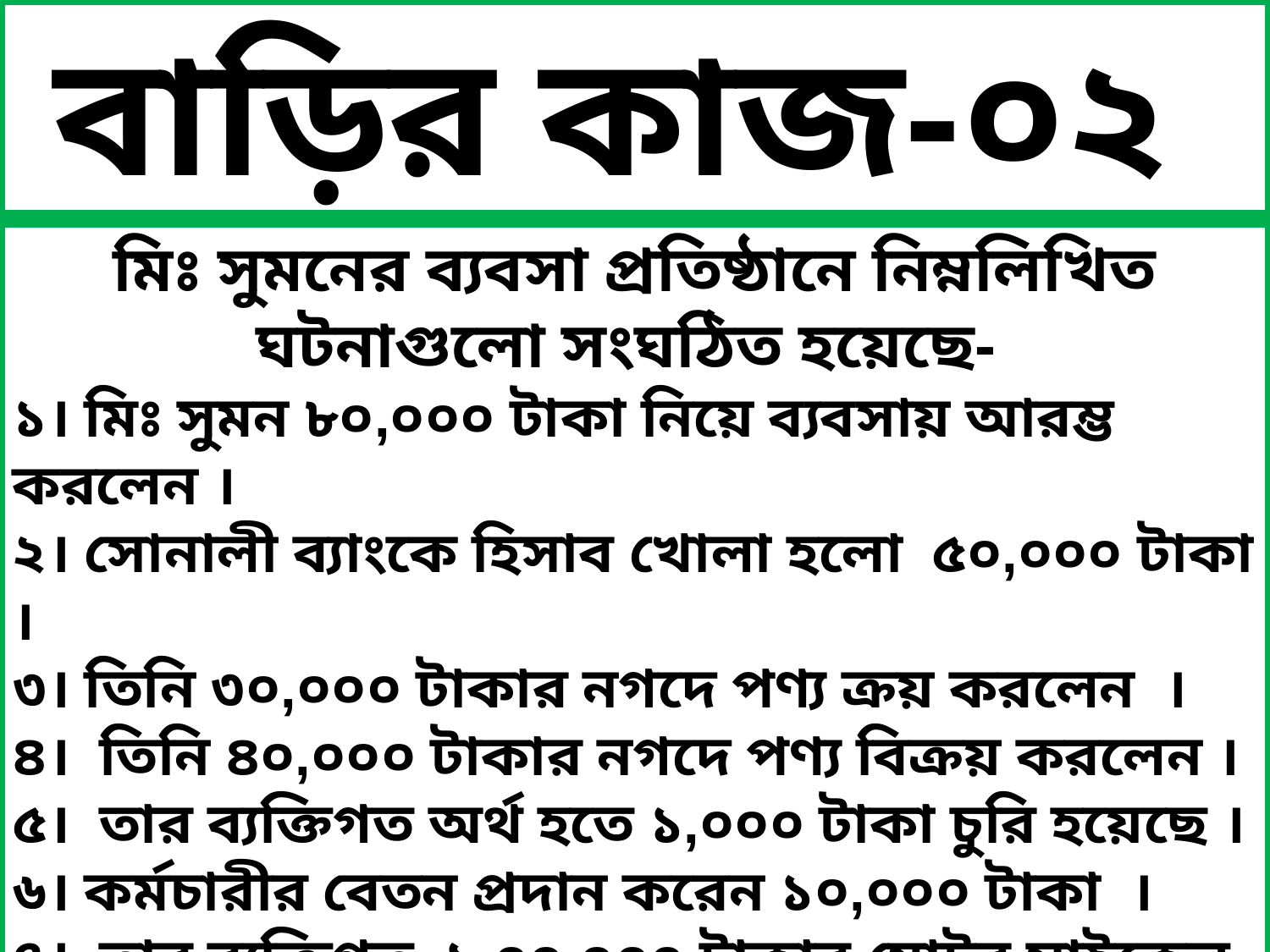

বাড়ির কাজ-০২
মিঃ সুমনের ব্যবসা প্রতিষ্ঠানে নিম্নলিখিত ঘটনাগুলো সংঘঠিত হয়েছে-
১। মিঃ সুমন ৮০,০০০ টাকা নিয়ে ব্যবসায় আরম্ভ করলেন ।
২। সোনালী ব্যাংকে হিসাব খোলা হলো  ৫০,০০০ টাকা ।
৩। তিনি ৩০,০০০ টাকার নগদে পণ্য ক্রয় করলেন  ।
৪।  তিনি ৪০,০০০ টাকার নগদে পণ্য বিক্রয় করলেন ।
৫।  তার ব্যক্তিগত অর্থ হতে ১,০০০ টাকা চুরি হয়েছে ।
৬। কর্মচারীর বেতন প্রদান করেন ১০,০০০ টাকা  ।
৭।  তার ব্যক্তিগত  ১,০০,০০০ টাকার মোটর সাইকেল হারিয়ে গেল ।
৮। তিনি   ব্যক্তিগত প্রয়োজনে কারবার থেকে উত্তোলন করলেন ।